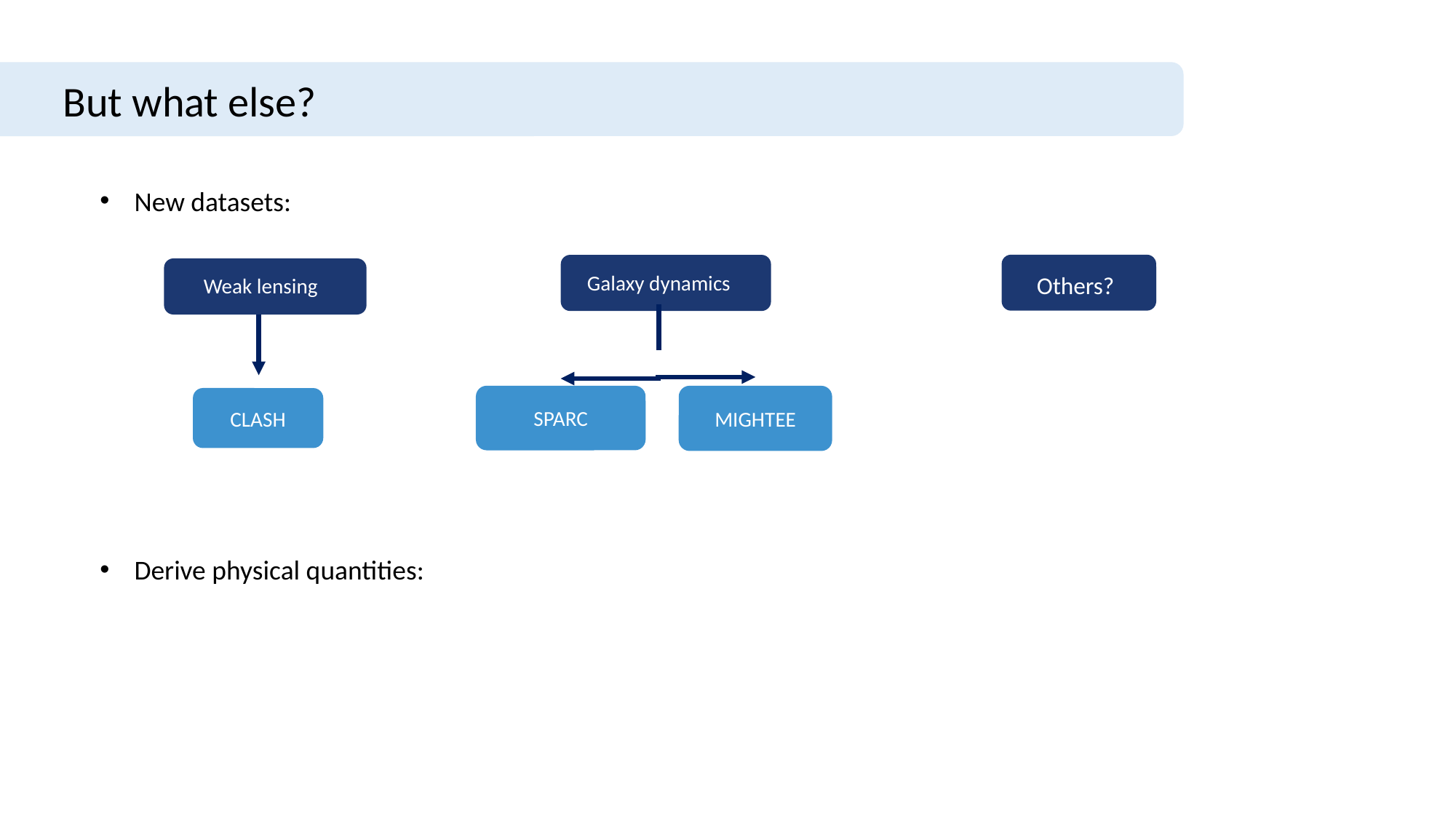

# But what else?
New datasets:

Galaxy dynamics
Others?
Weak lensing
SPARC
MIGHTEE
CLASH
Derive physical quantities: